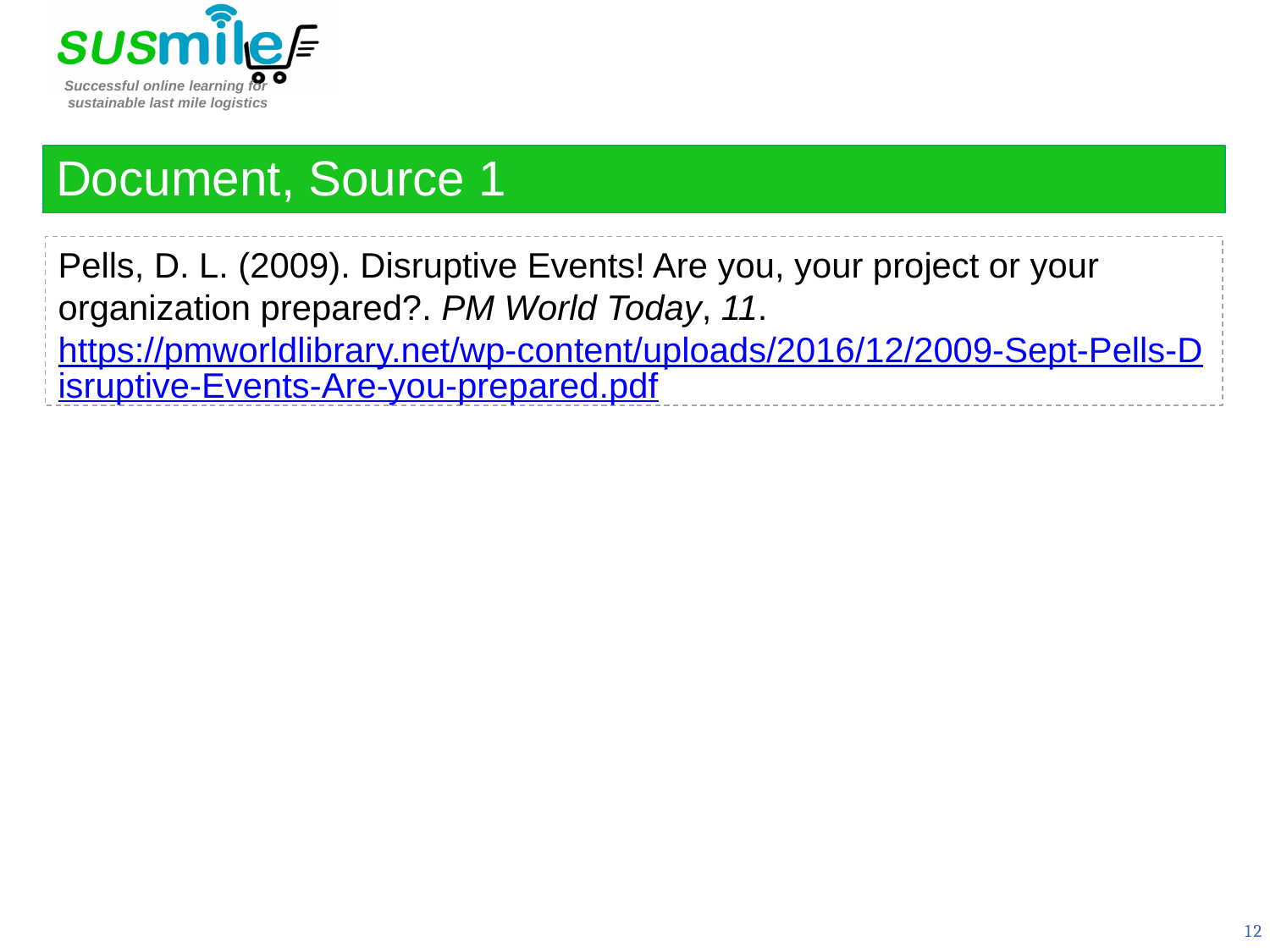

Document, Source 1
Pells, D. L. (2009). Disruptive Events! Are you, your project or your
organization prepared?. PM World Today, 11.
https://pmworldlibrary.net/wp-content/uploads/2016/12/2009-Sept-Pells-Disruptive-Events-Are-you-prepared.pdf
12